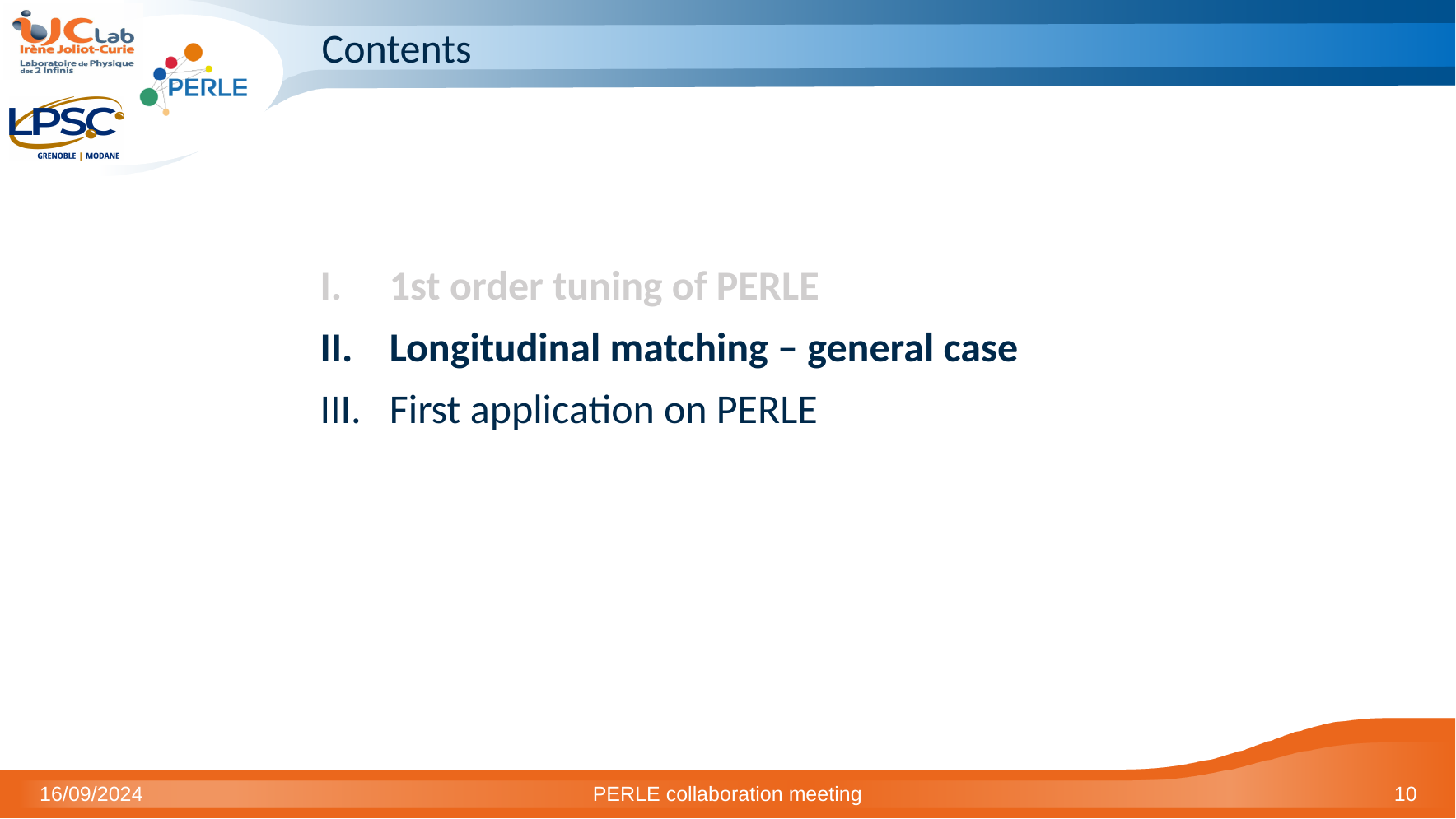

# Contents
1st order tuning of PERLE
Longitudinal matching – general case
First application on PERLE
16/09/2024
PERLE collaboration meeting
10